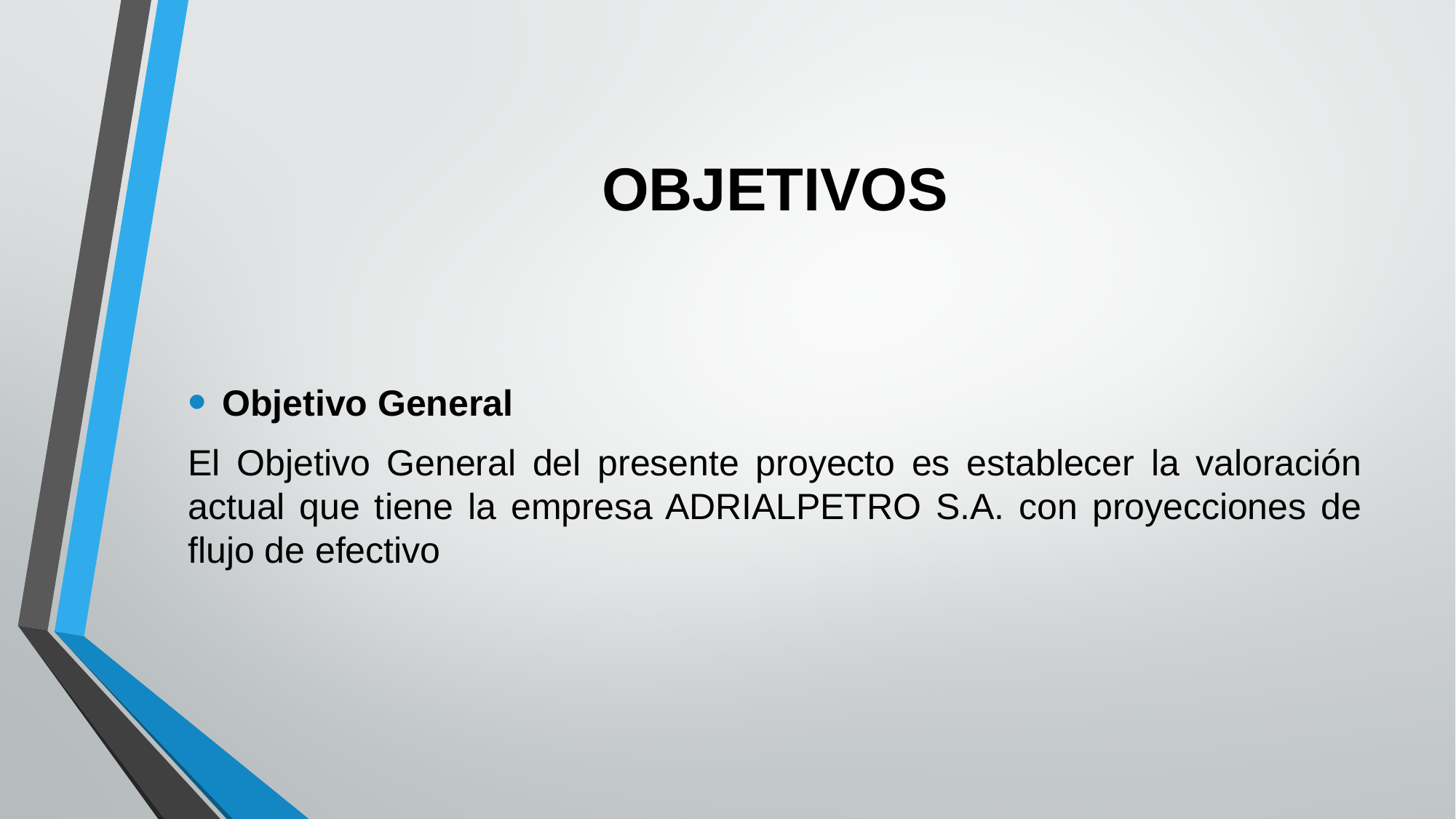

# OBJETIVOS
Objetivo General
El Objetivo General del presente proyecto es establecer la valoración actual que tiene la empresa ADRIALPETRO S.A. con proyecciones de flujo de efectivo